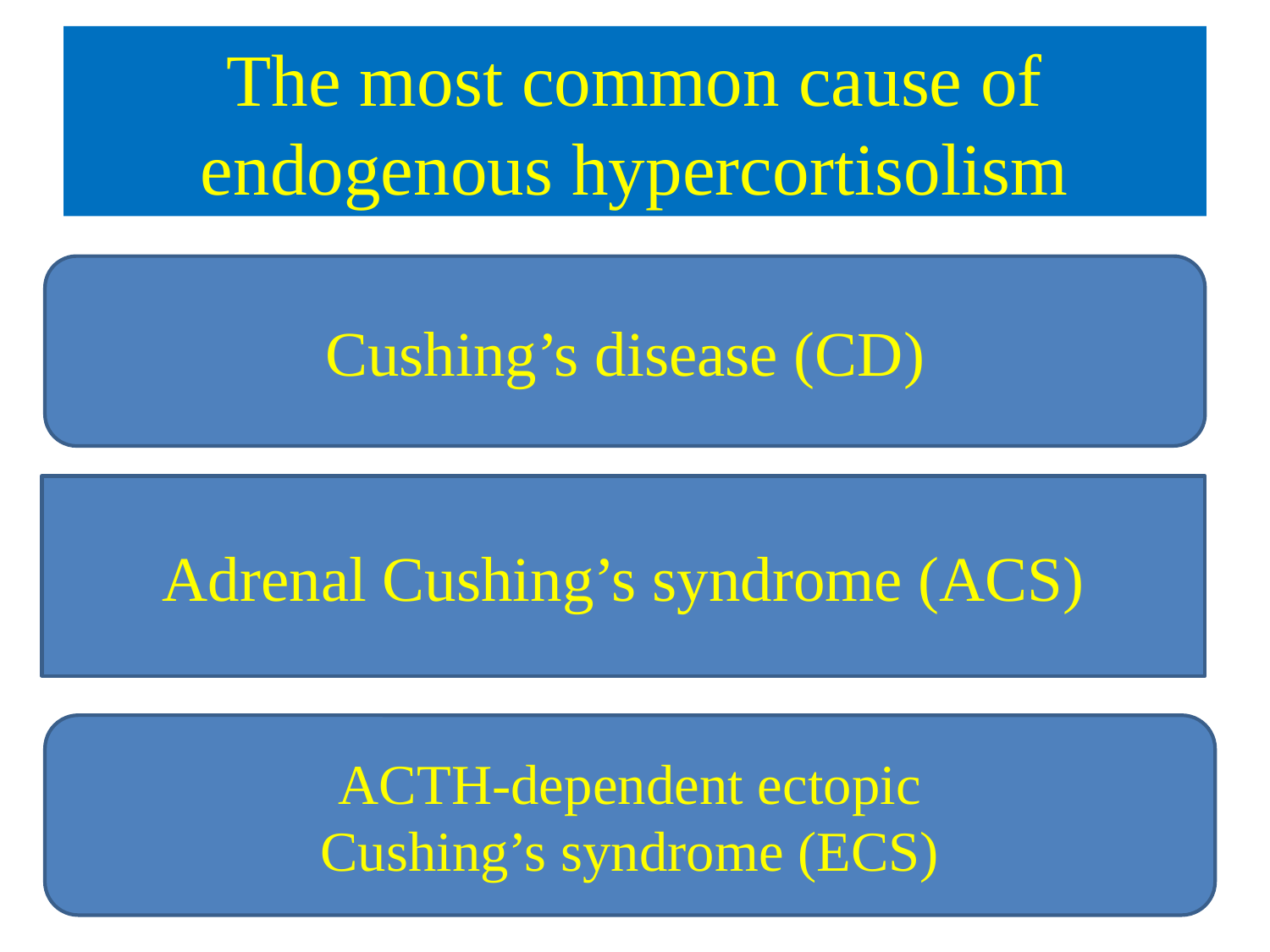

# The most common cause of endogenous hypercortisolism
Cushing’s disease (CD)
Adrenal Cushing’s syndrome (ACS)
ACTH-dependent ectopic
Cushing’s syndrome (ECS)